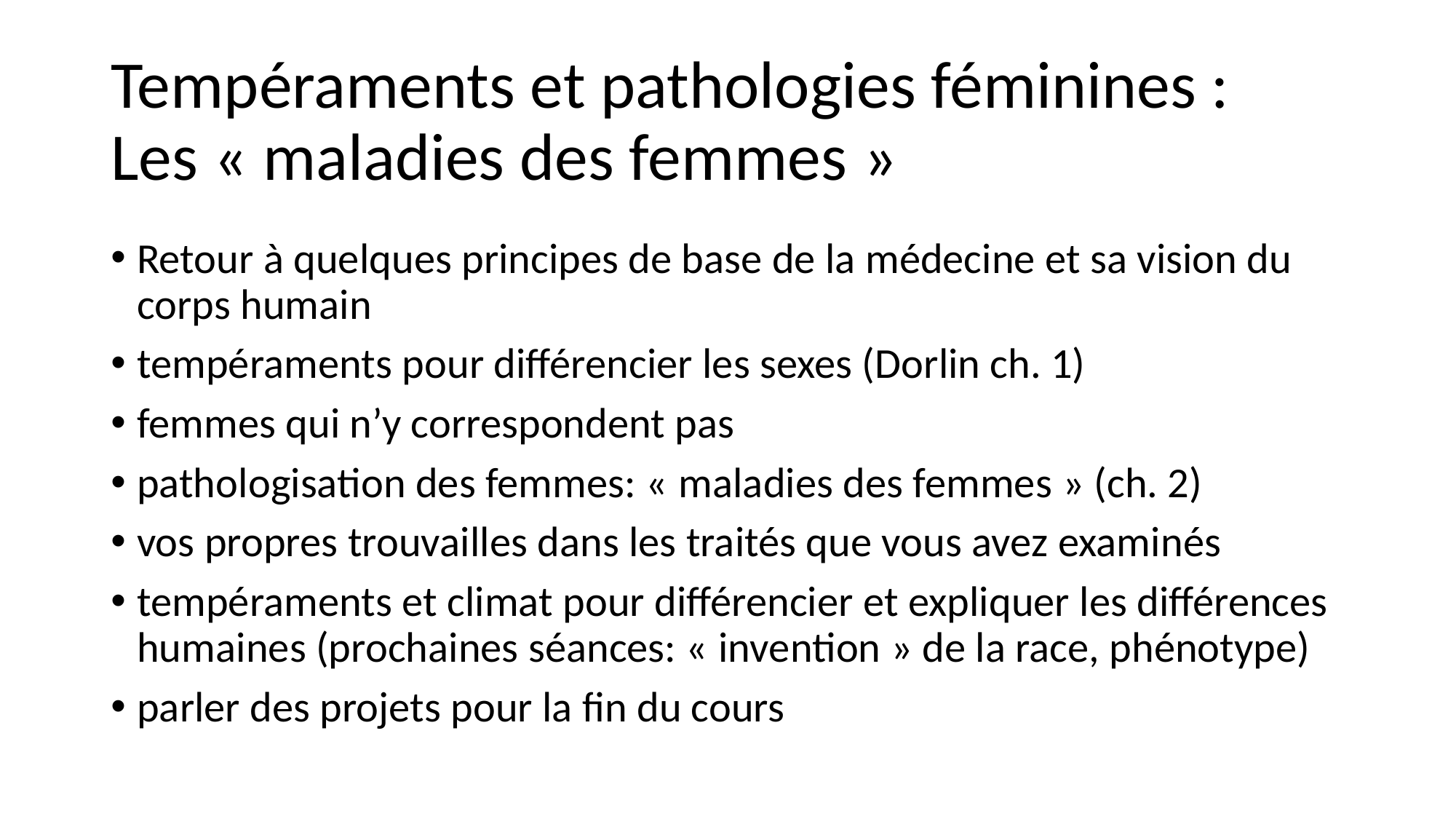

# Tempéraments et pathologies féminines : Les « maladies des femmes »
Retour à quelques principes de base de la médecine et sa vision du corps humain
tempéraments pour différencier les sexes (Dorlin ch. 1)
femmes qui n’y correspondent pas
pathologisation des femmes: « maladies des femmes » (ch. 2)
vos propres trouvailles dans les traités que vous avez examinés
tempéraments et climat pour différencier et expliquer les différences humaines (prochaines séances: « invention » de la race, phénotype)
parler des projets pour la fin du cours